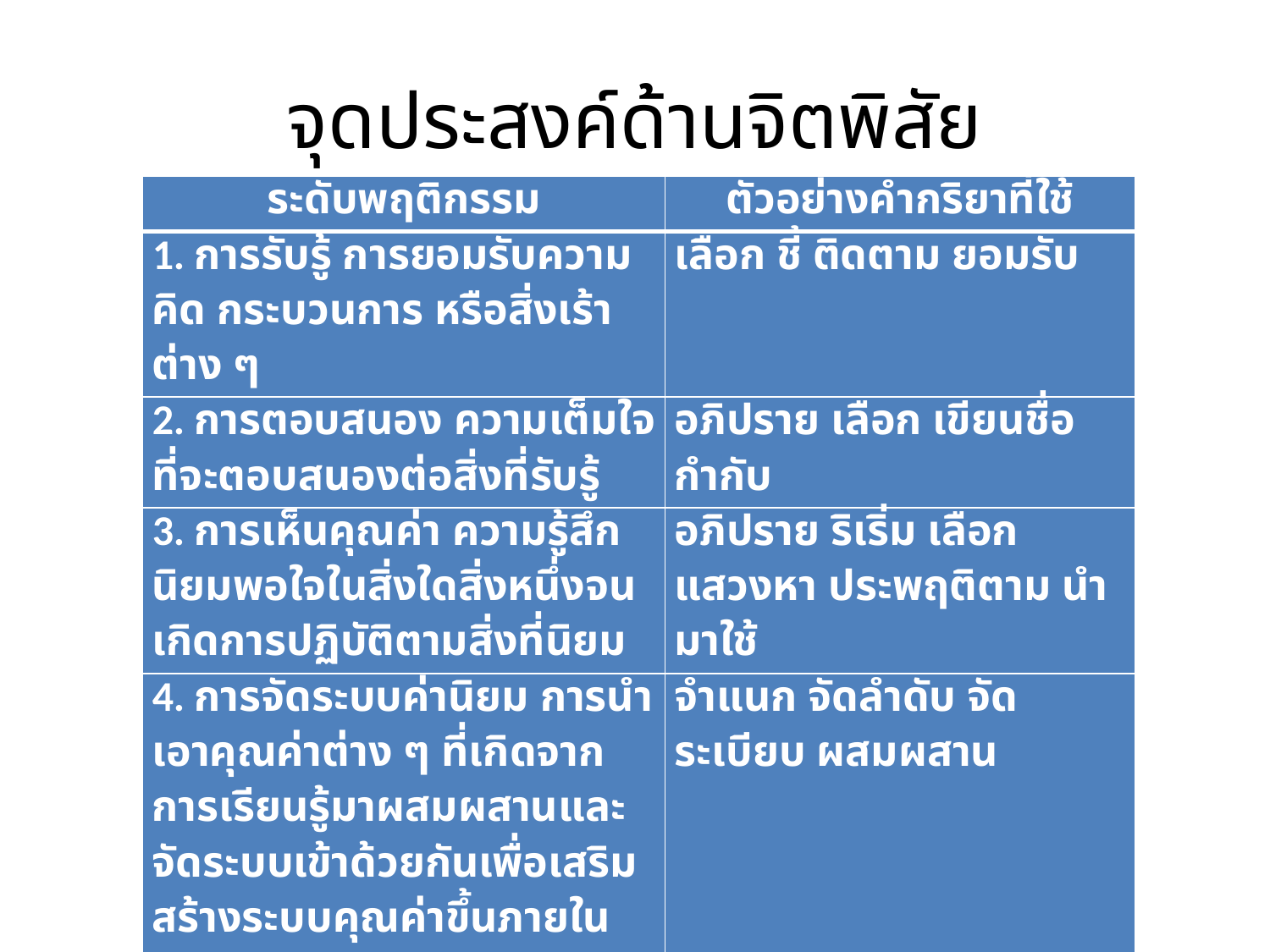

# จุดประสงค์ด้านจิตพิสัย
| ระดับพฤติกรรม | ตัวอย่างคำกริยาที่ใช้ |
| --- | --- |
| 1. การรับรู้ การยอมรับความคิด กระบวนการ หรือสิ่งเร้าต่าง ๆ | เลือก ชี้ ติดตาม ยอมรับ |
| 2. การตอบสนอง ความเต็มใจที่จะตอบสนองต่อสิ่งที่รับรู้ | อภิปราย เลือก เขียนชื่อกำกับ |
| 3. การเห็นคุณค่า ความรู้สึกนิยมพอใจในสิ่งใดสิ่งหนึ่งจนเกิดการปฏิบัติตามสิ่งที่นิยม | อภิปราย ริเริ่ม เลือก แสวงหา ประพฤติตาม นำมาใช้ |
| 4. การจัดระบบค่านิยม การนำเอาคุณค่าต่าง ๆ ที่เกิดจากการเรียนรู้มาผสมผสานและจัดระบบเข้าด้วยกันเพื่อเสริมสร้างระบบคุณค่าขึ้นภายในตนเอง | จำแนก จัดลำดับ จัดระเบียบ ผสมผสาน |
| 5. การกำหนดคุณลักษณะ การนำค่านิยมที่จัดระบบแล้วมาปฏิบัติจนเป็นนิสัยเฉพาะตน | สนับสนุน ต่อต้าน ใช้เหตุผล แสดงออก ชักชวน |